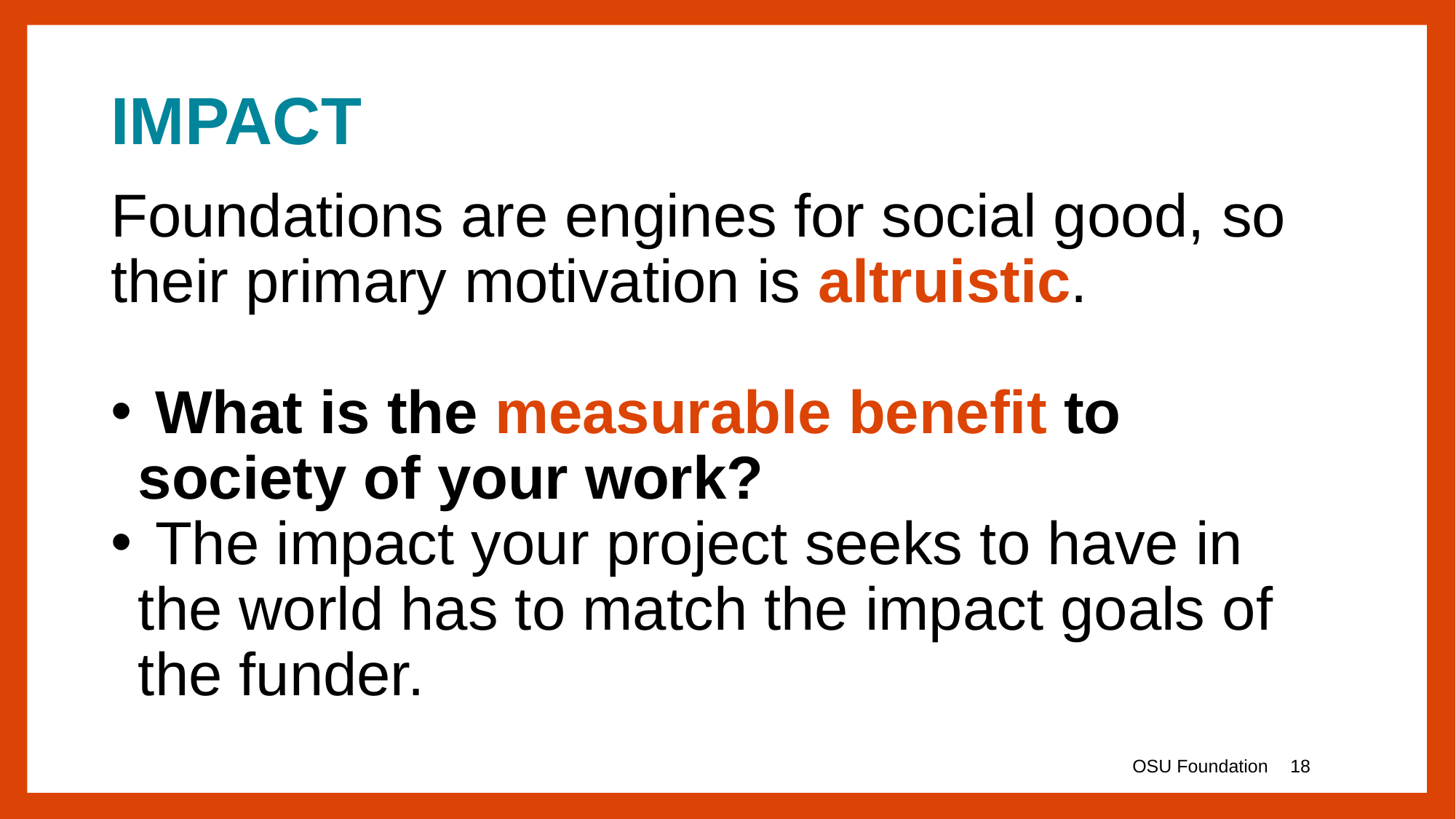

# IMPACT
Foundations are engines for social good, so their primary motivation is altruistic.

 What is the measurable benefit to society of your work?
 The impact your project seeks to have in the world has to match the impact goals of the funder.
OSU Foundation
18